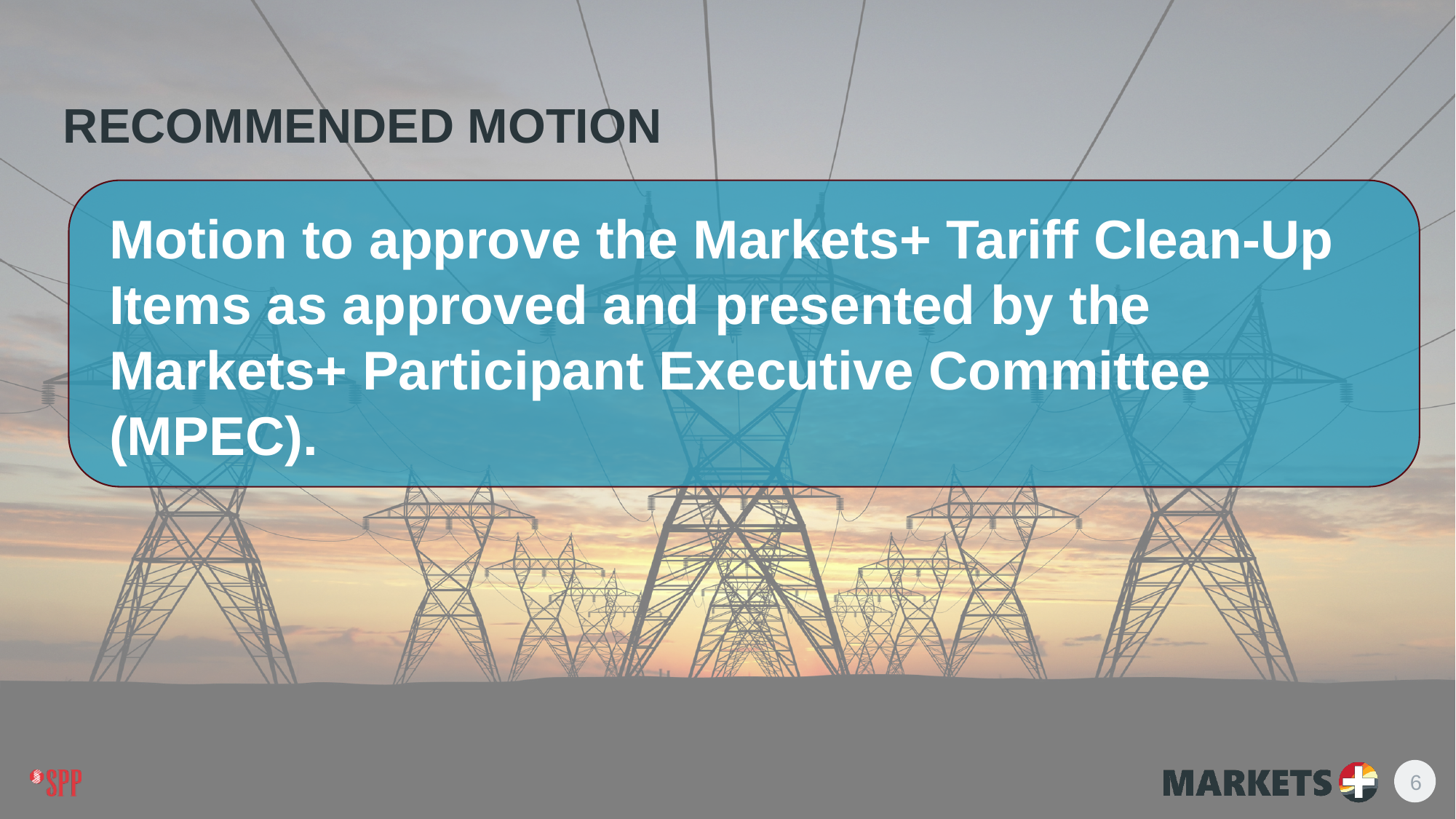

# Recommended motion

Motion to approve the Markets+ Tariff Clean-Up Items as approved and presented by the Markets+ Participant Executive Committee (MPEC).